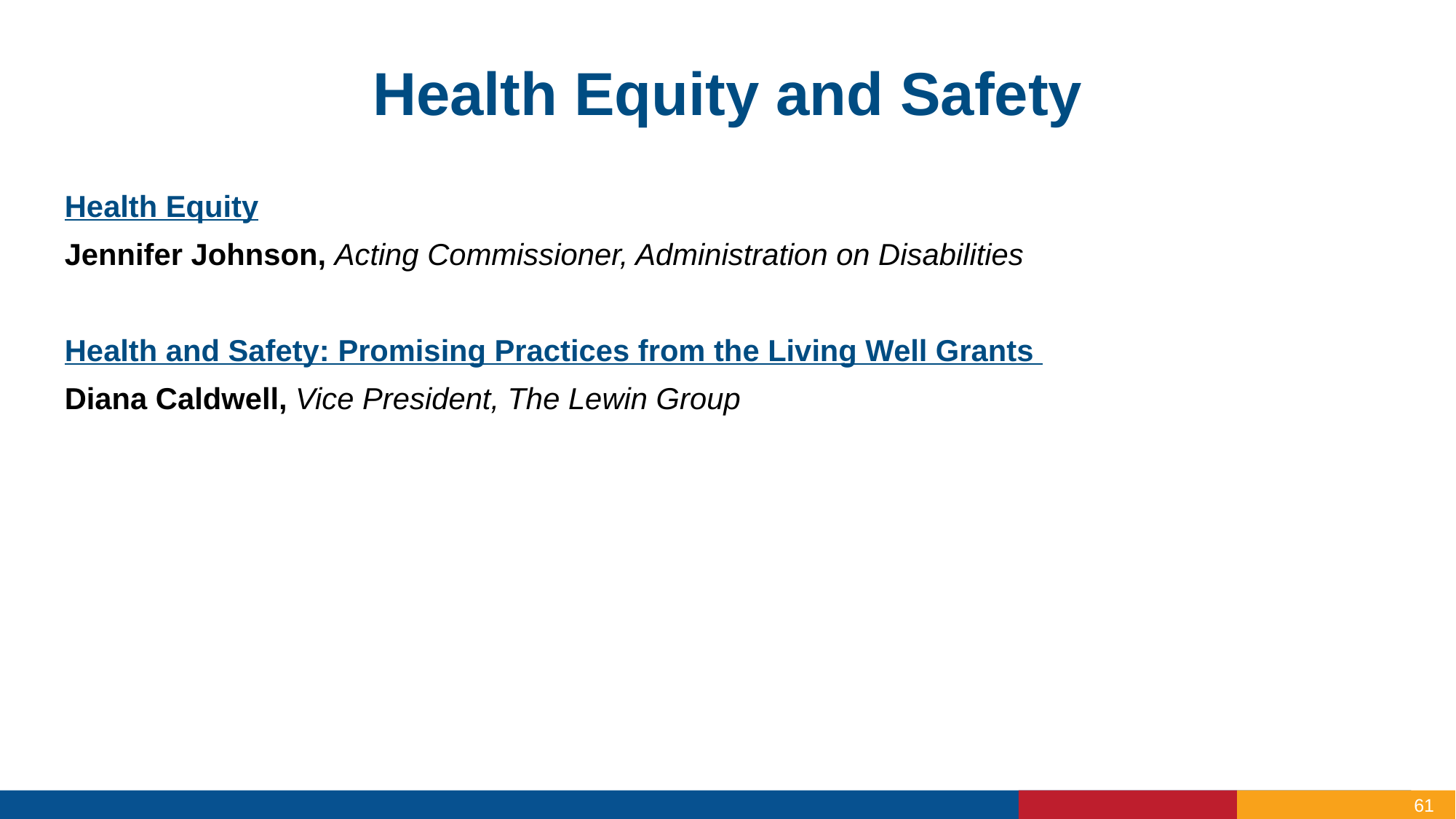

Health Equity and Safety
Health Equity
Jennifer Johnson, Acting Commissioner, Administration on Disabilities

Health and Safety: Promising Practices from the Living Well Grants
Diana Caldwell, Vice President, The Lewin Group
61